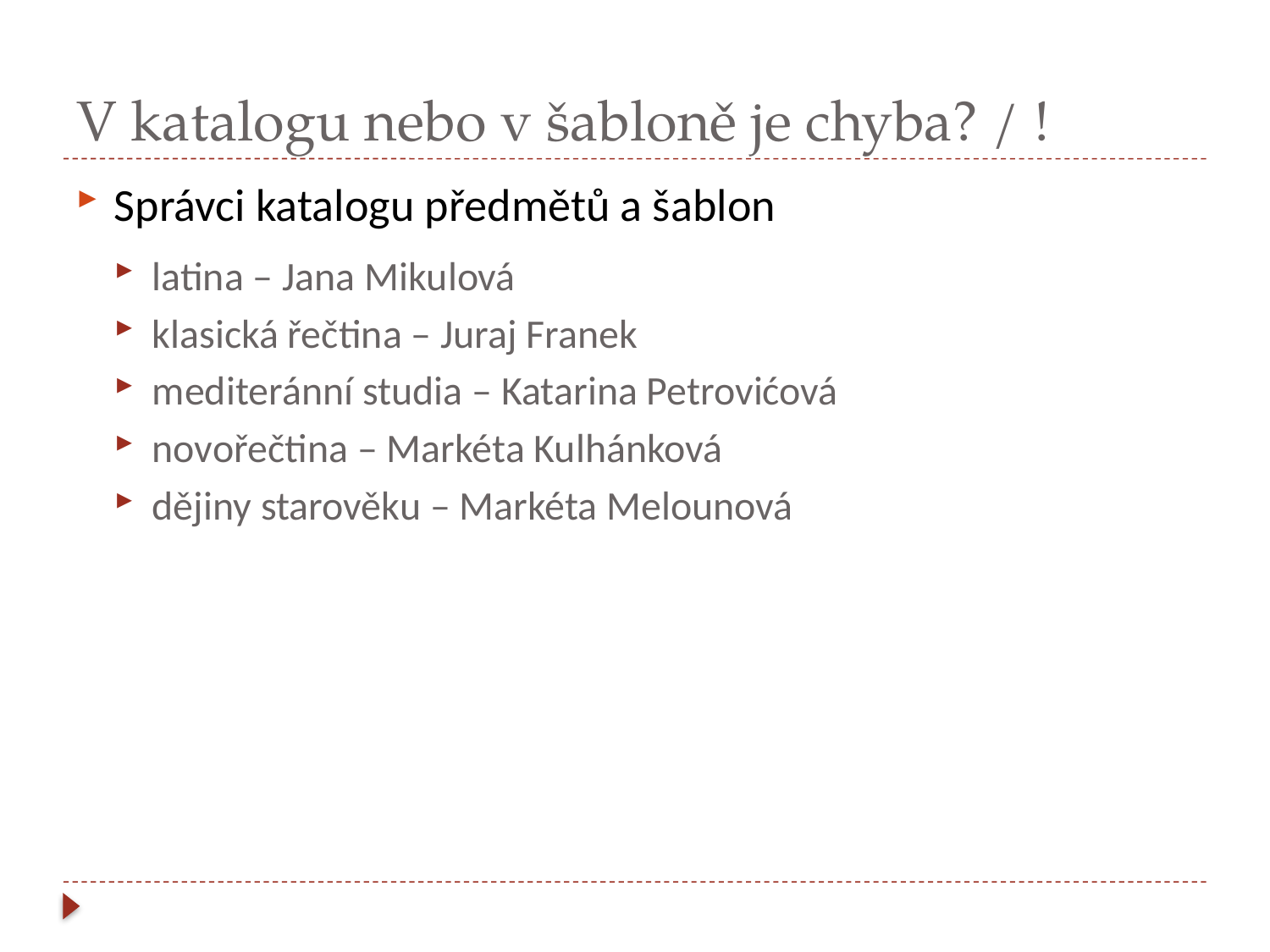

# V katalogu nebo v šabloně je chyba? / !
Správci katalogu předmětů a šablon
latina – Jana Mikulová
klasická řečtina – Juraj Franek
mediteránní studia – Katarina Petrovićová
novořečtina – Markéta Kulhánková
dějiny starověku – Markéta Melounová